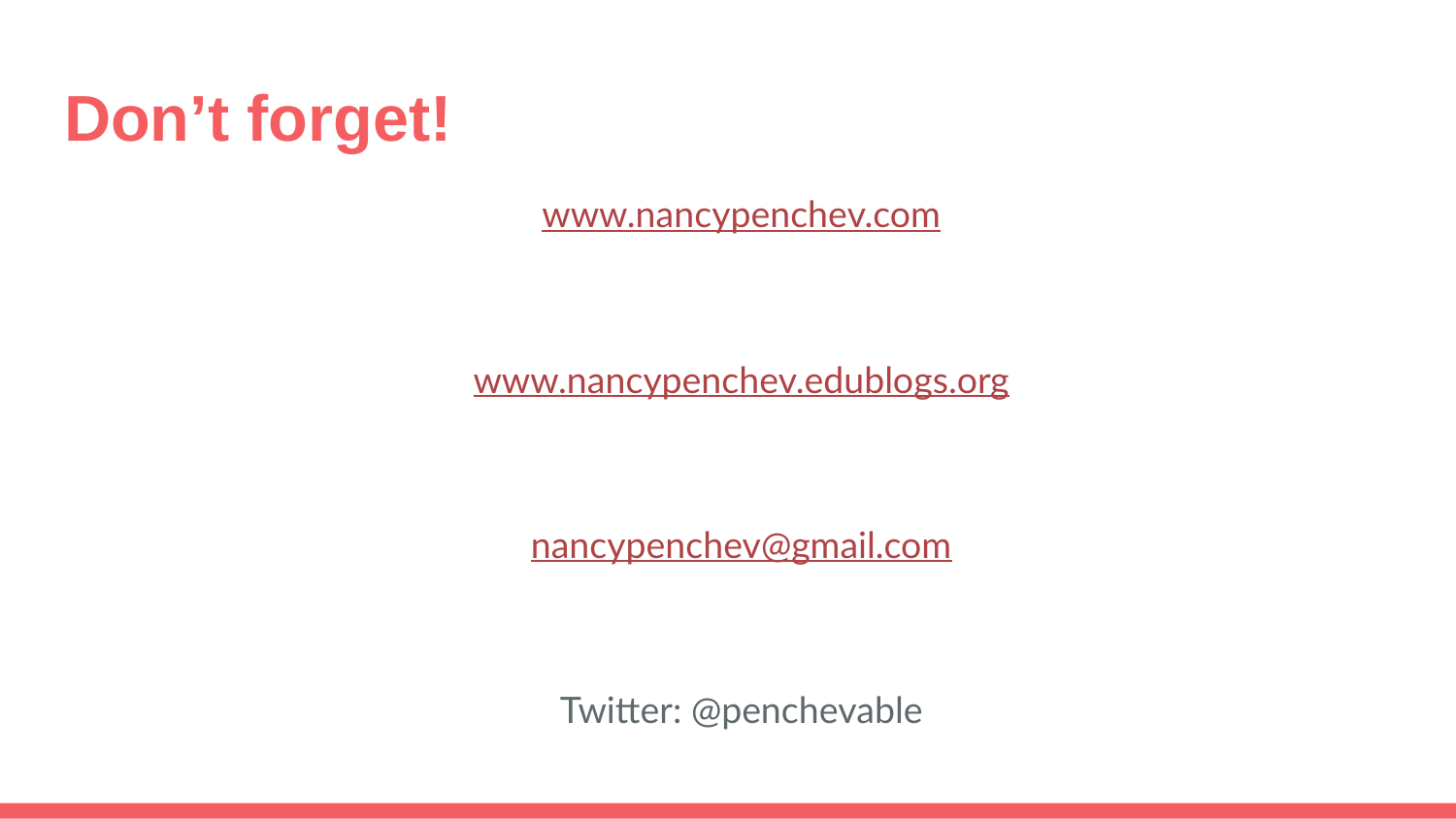

# Don’t forget!
www.nancypenchev.com

www.nancypenchev.edublogs.org

nancypenchev@gmail.com

Twitter: @penchevable